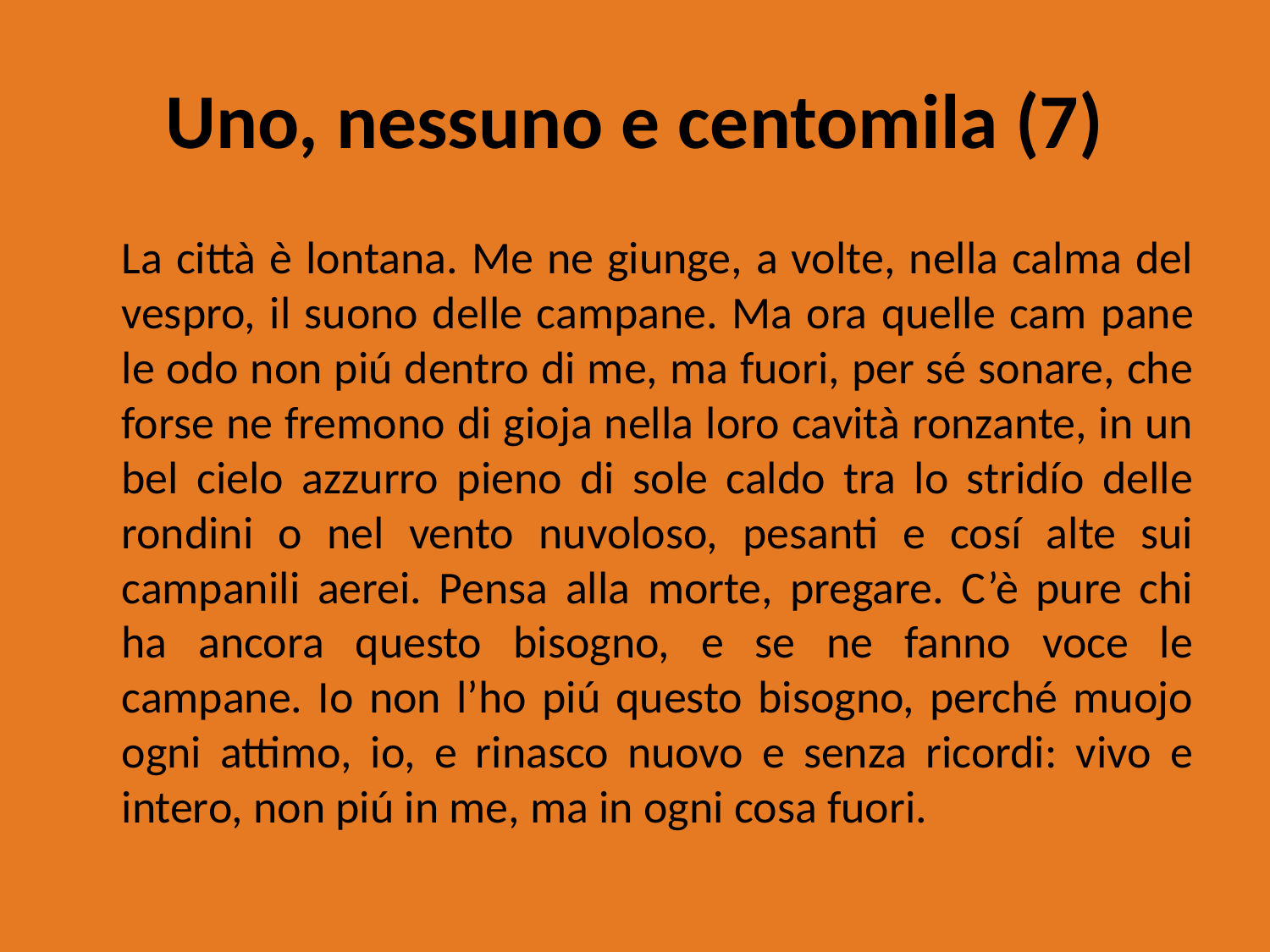

# Uno, nessuno e centomila (7)
	La città è lontana. Me ne giunge, a volte, nella calma del vespro, il suono delle campane. Ma ora quelle cam­ pane le odo non piú dentro di me, ma fuori, per sé sonare, che forse ne fremono di gioja nella loro cavità ronzante, in un bel cielo azzurro pieno di sole caldo tra lo stridío delle rondini o nel vento nuvoloso, pesanti e cosí alte sui campanili aerei. Pensa alla morte, pregare. C’è pure chi ha ancora questo bisogno, e se ne fanno voce le campane. Io non l’ho piú questo bisogno, perché muojo ogni attimo, io, e rinasco nuovo e senza ricordi: vivo e intero, non piú in me, ma in ogni cosa fuori.